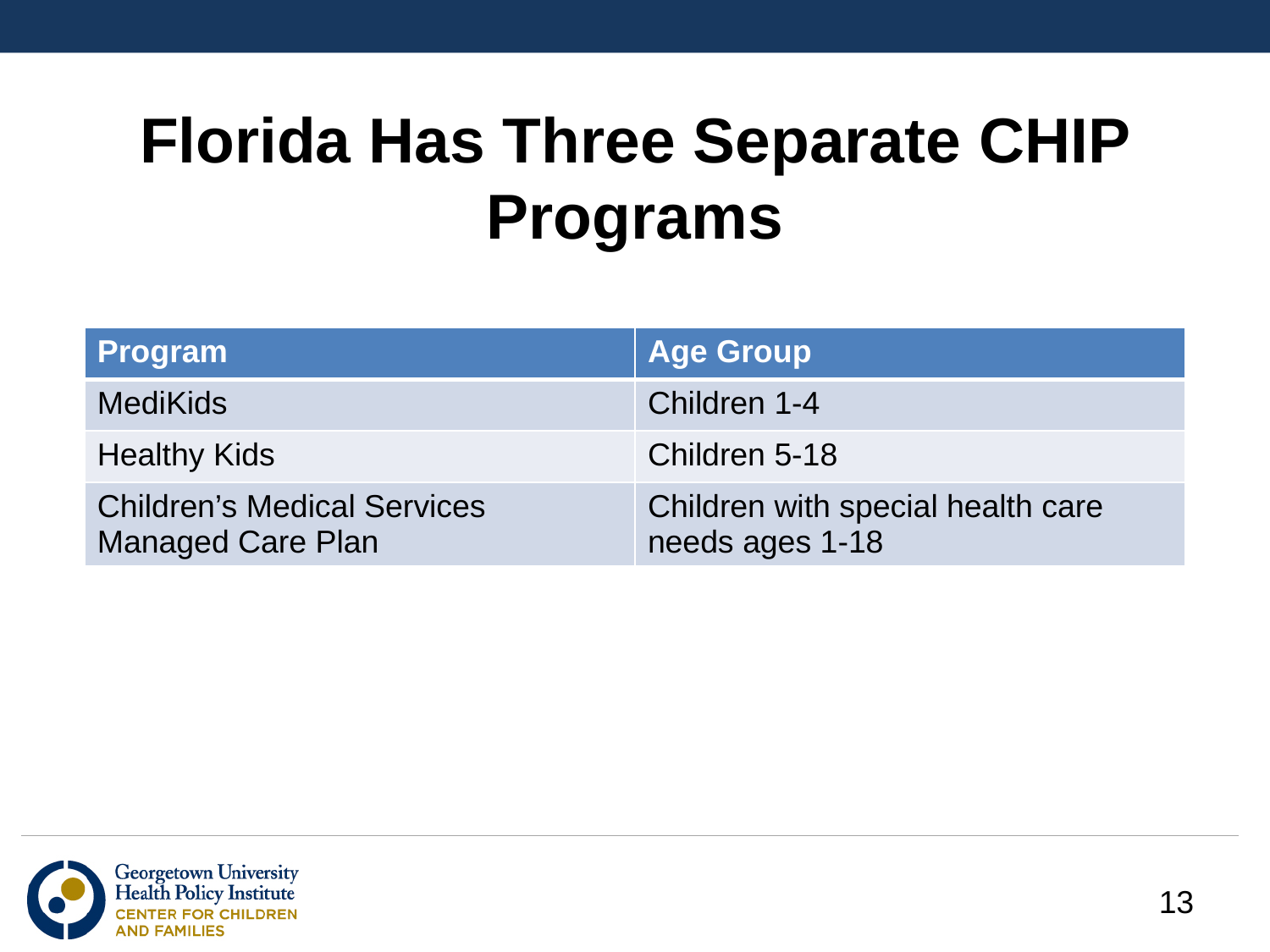

# Florida Has Three Separate CHIP Programs
| Program | Age Group |
| --- | --- |
| MediKids | Children 1-4 |
| Healthy Kids | Children 5-18 |
| Children’s Medical Services Managed Care Plan | Children with special health care needs ages 1-18 |

13